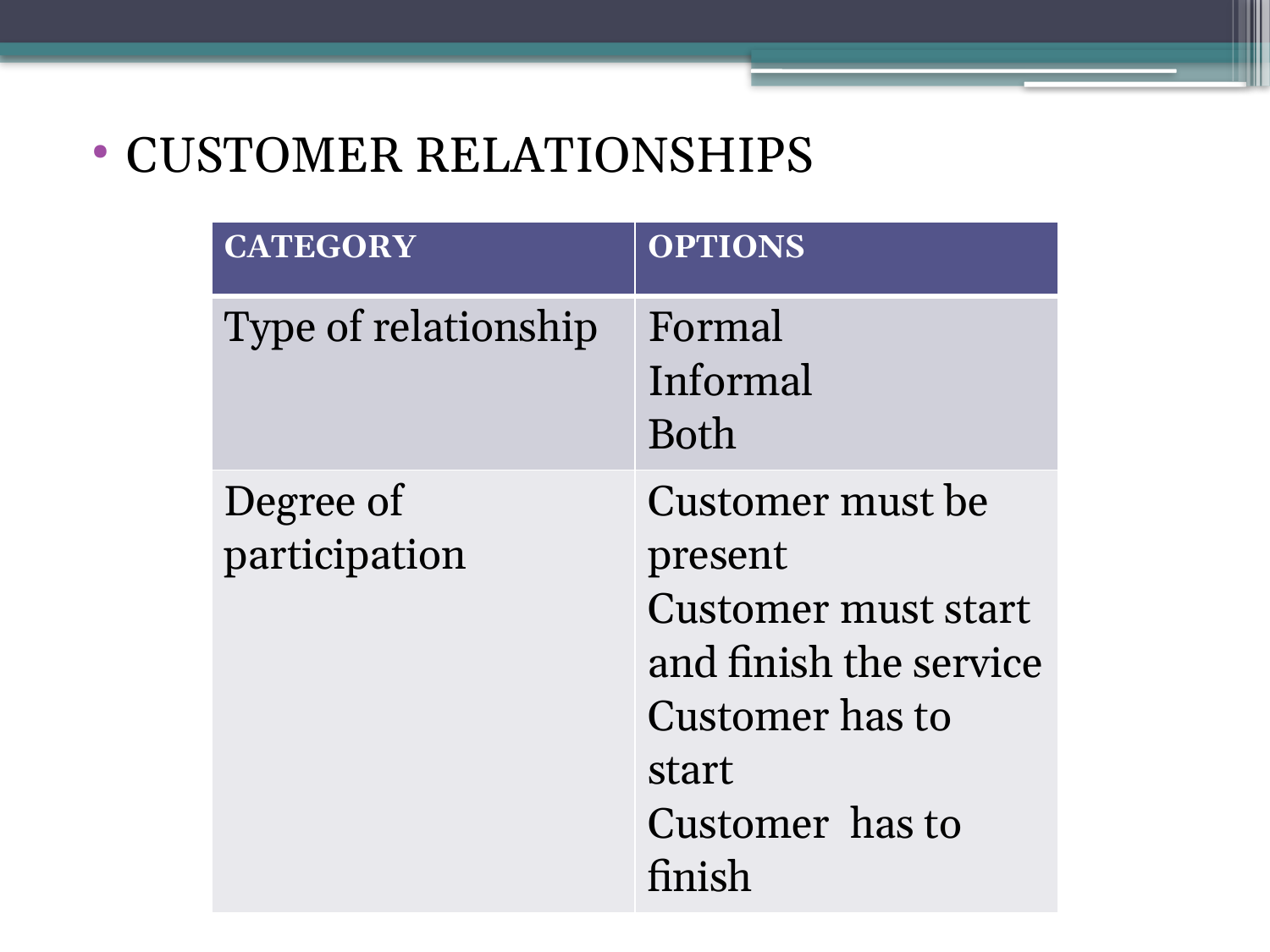

CUSTOMER RELATIONSHIPS
| CATEGORY | OPTIONS |
| --- | --- |
| Type of relationship | Formal Informal Both |
| Degree of participation | Customer must be present Customer must start and finish the service Customer has to start Customer has to finish |